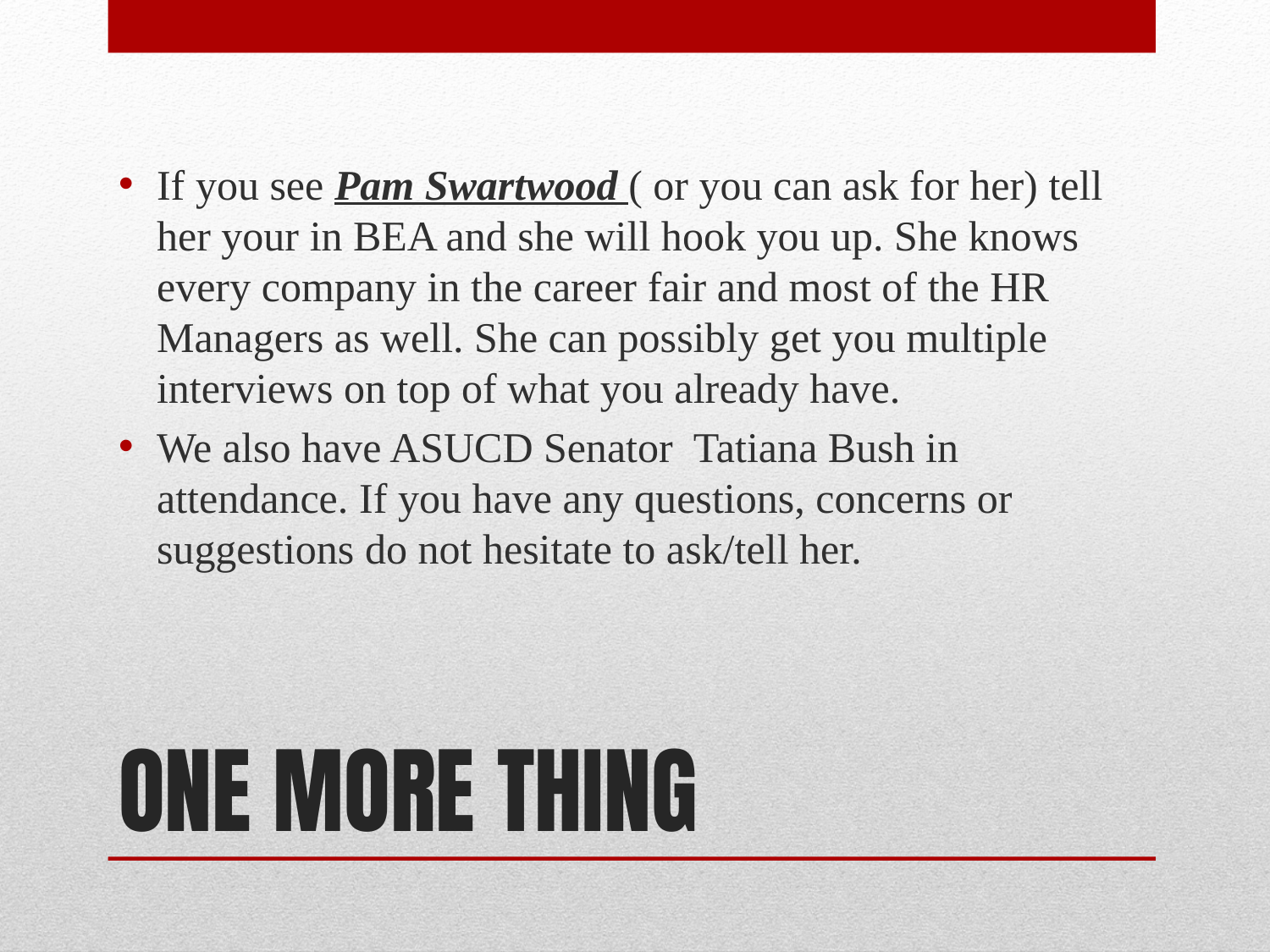

If you see Pam Swartwood ( or you can ask for her) tell her your in BEA and she will hook you up. She knows every company in the career fair and most of the HR Managers as well. She can possibly get you multiple interviews on top of what you already have.
We also have ASUCD Senator  Tatiana Bush in attendance. If you have any questions, concerns or suggestions do not hesitate to ask/tell her.
# ONE MORE THING